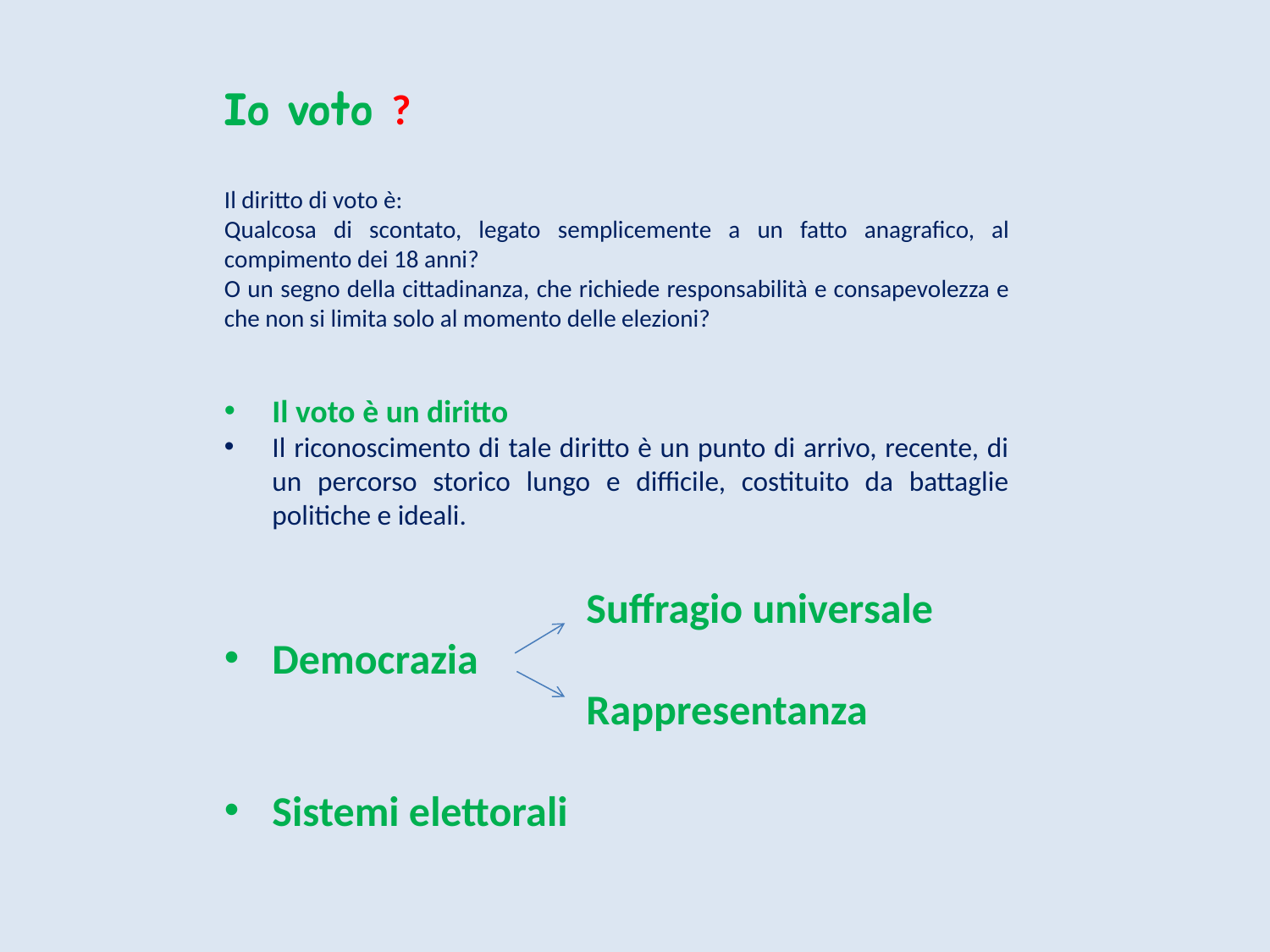

Io voto ?

Il diritto di voto è:
Qualcosa di scontato, legato semplicemente a un fatto anagrafico, al compimento dei 18 anni?
O un segno della cittadinanza, che richiede responsabilità e consapevolezza e che non si limita solo al momento delle elezioni?

Il voto è un diritto
Il riconoscimento di tale diritto è un punto di arrivo, recente, di un percorso storico lungo e difficile, costituito da battaglie politiche e ideali.

                                      Suffragio universale
Democrazia
                                      Rappresentanza

Sistemi elettorali